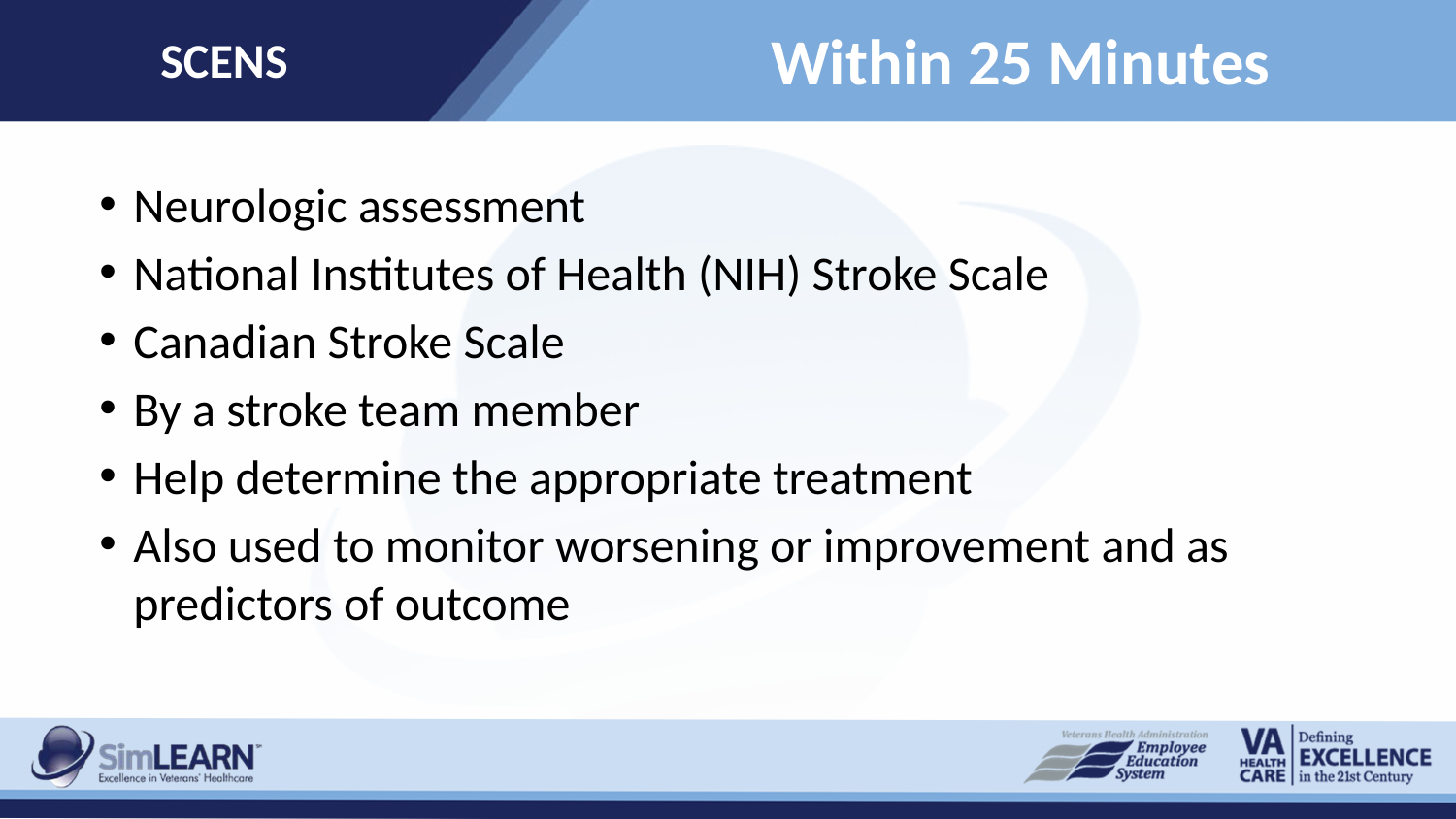

SCENS
# Within 25 Minutes
Neurologic assessment
National Institutes of Health (NIH) Stroke Scale
Canadian Stroke Scale
By a stroke team member
Help determine the appropriate treatment
Also used to monitor worsening or improvement and as predictors of outcome